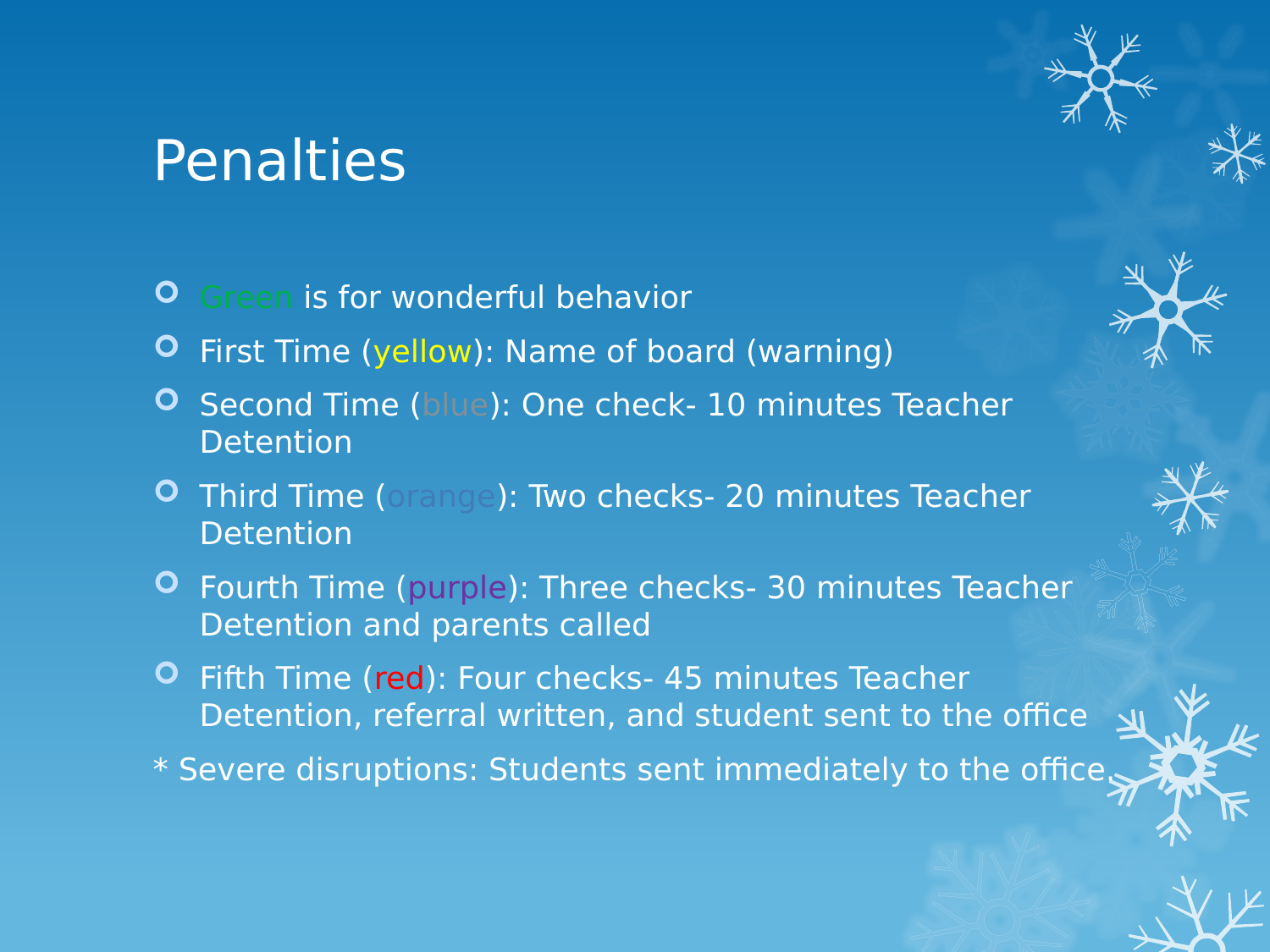

# Penalties
Green is for wonderful behavior
First Time (yellow): Name of board (warning)
Second Time (blue): One check- 10 minutes Teacher Detention
Third Time (orange): Two checks- 20 minutes Teacher Detention
Fourth Time (purple): Three checks- 30 minutes Teacher Detention and parents called
Fifth Time (red): Four checks- 45 minutes Teacher Detention, referral written, and student sent to the office
* Severe disruptions: Students sent immediately to the office.